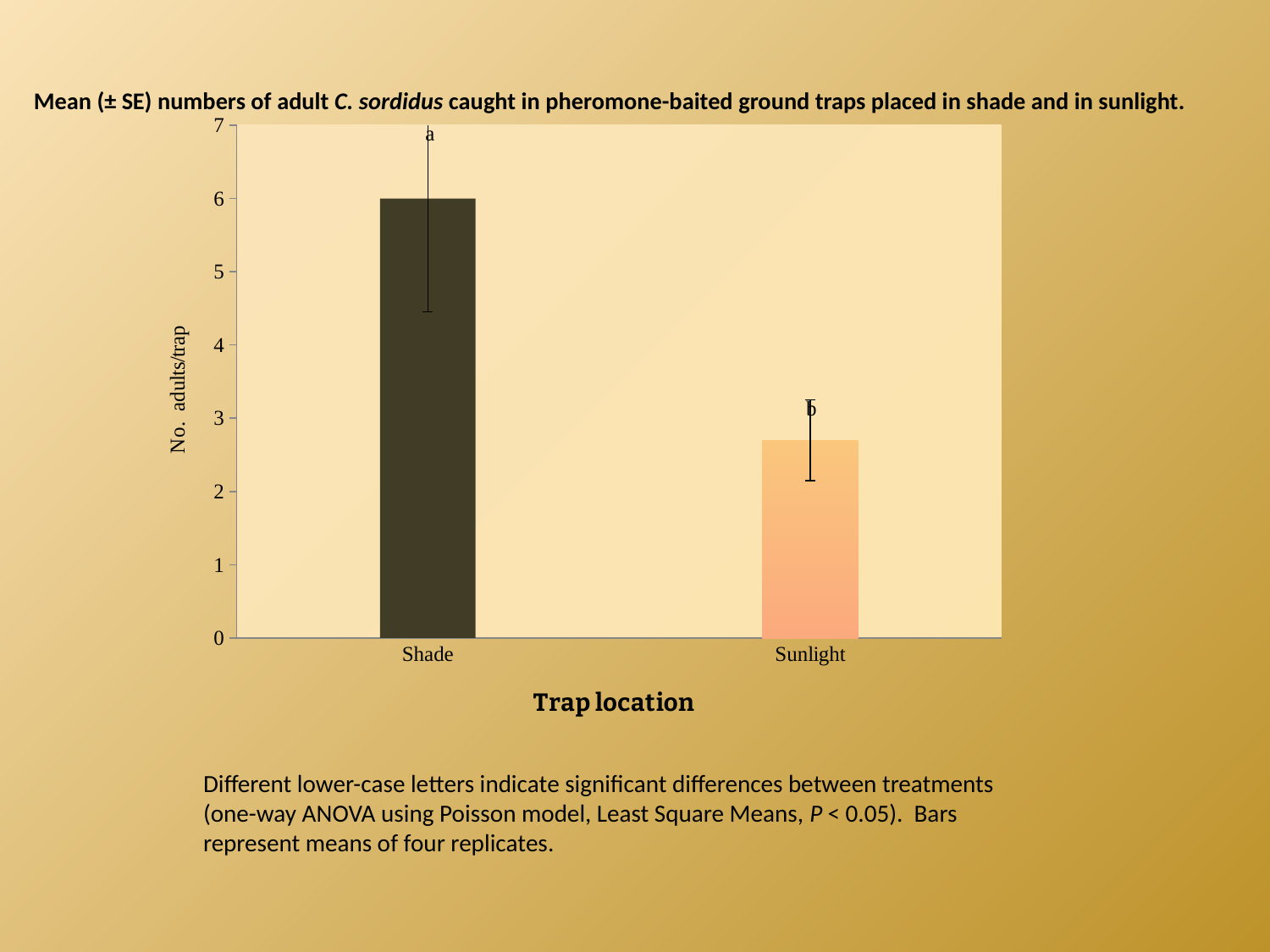

# Mean (± SE) numbers of adult C. sordidus caught in pheromone-baited ground traps placed in shade and in sunlight.

### Chart

| Category |  |
|---|---|
| Shade | 6.0 |
| Sunlight | 2.7 |
Different lower-case letters indicate significant differences between treatments (one-way ANOVA using Poisson model, Least Square Means, P < 0.05).  Bars represent means of four replicates.